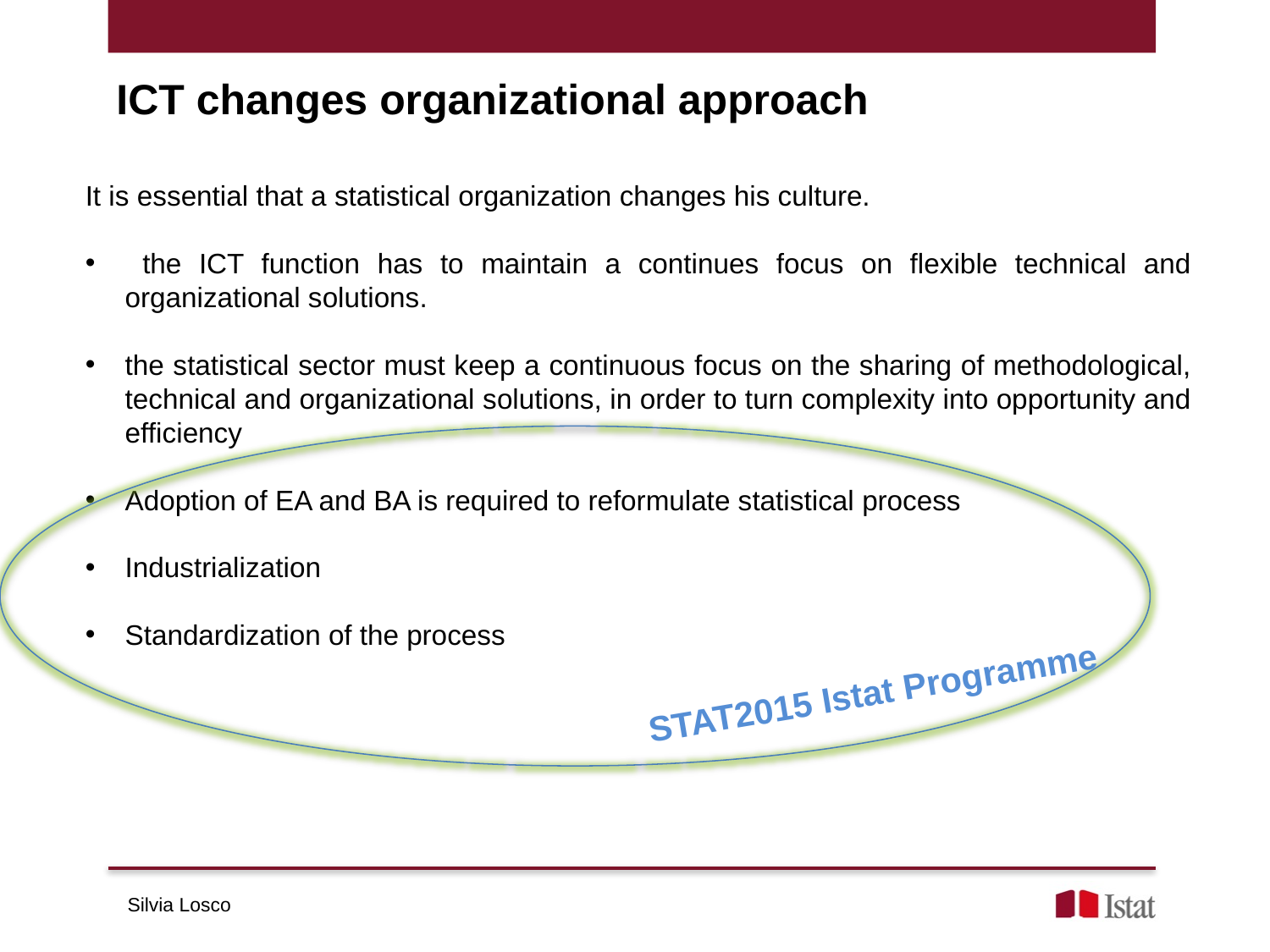

ICT changes organizational approach
It is essential that a statistical organization changes his culture.

 the ICT function has to maintain a continues focus on flexible technical and organizational solutions.

the statistical sector must keep a continuous focus on the sharing of methodological, technical and organizational solutions, in order to turn complexity into opportunity and efficiency

Adoption of EA and BA is required to reformulate statistical process

Industrialization

Standardization of the process

STAT2015 Istat Programme
Silvia Losco